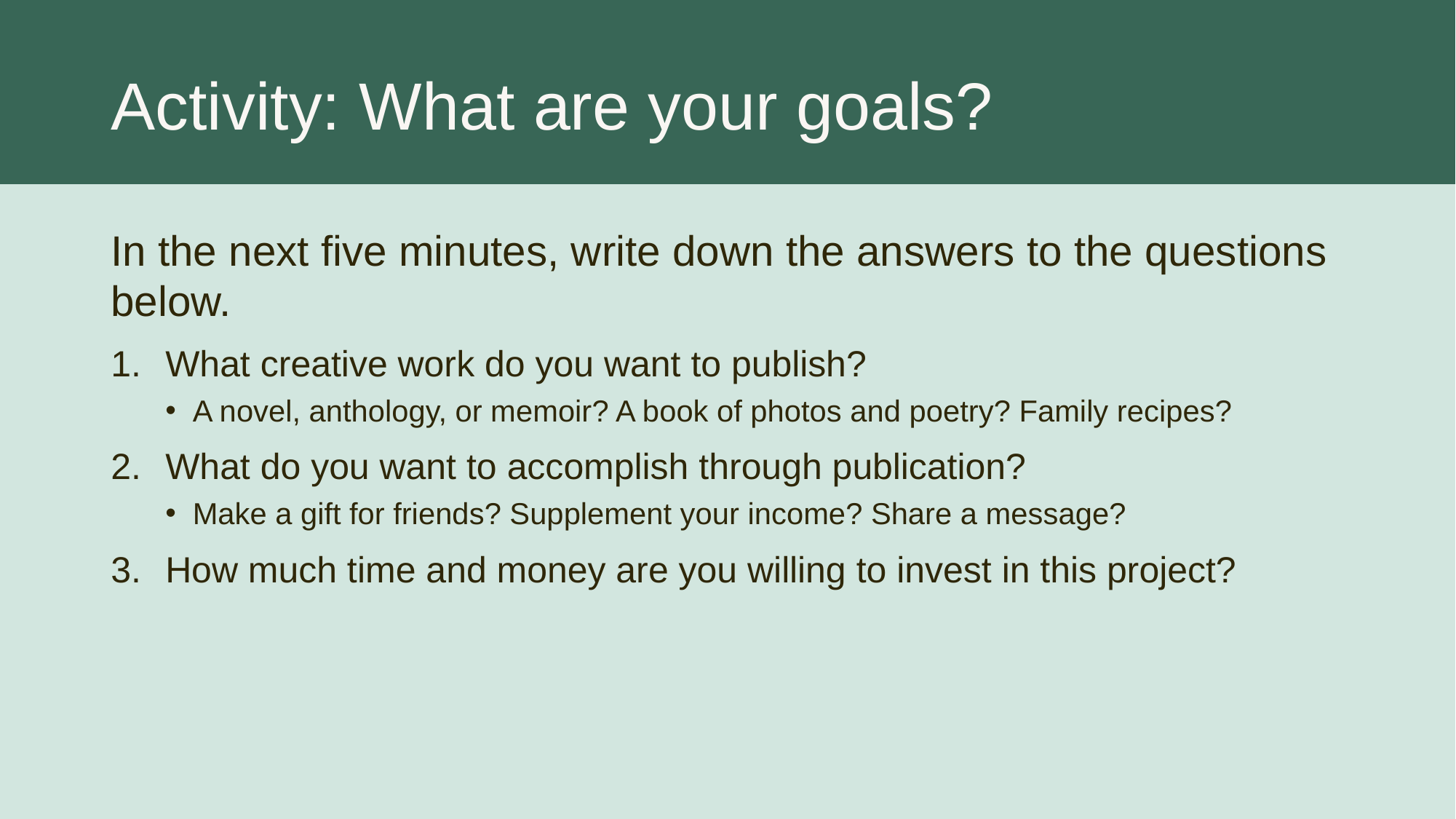

Activity: What are your goals?
In the next five minutes, write down the answers to the questions below.
What creative work do you want to publish?
A novel, anthology, or memoir? A book of photos and poetry? Family recipes?
What do you want to accomplish through publication?
Make a gift for friends? Supplement your income? Share a message?
How much time and money are you willing to invest in this project?